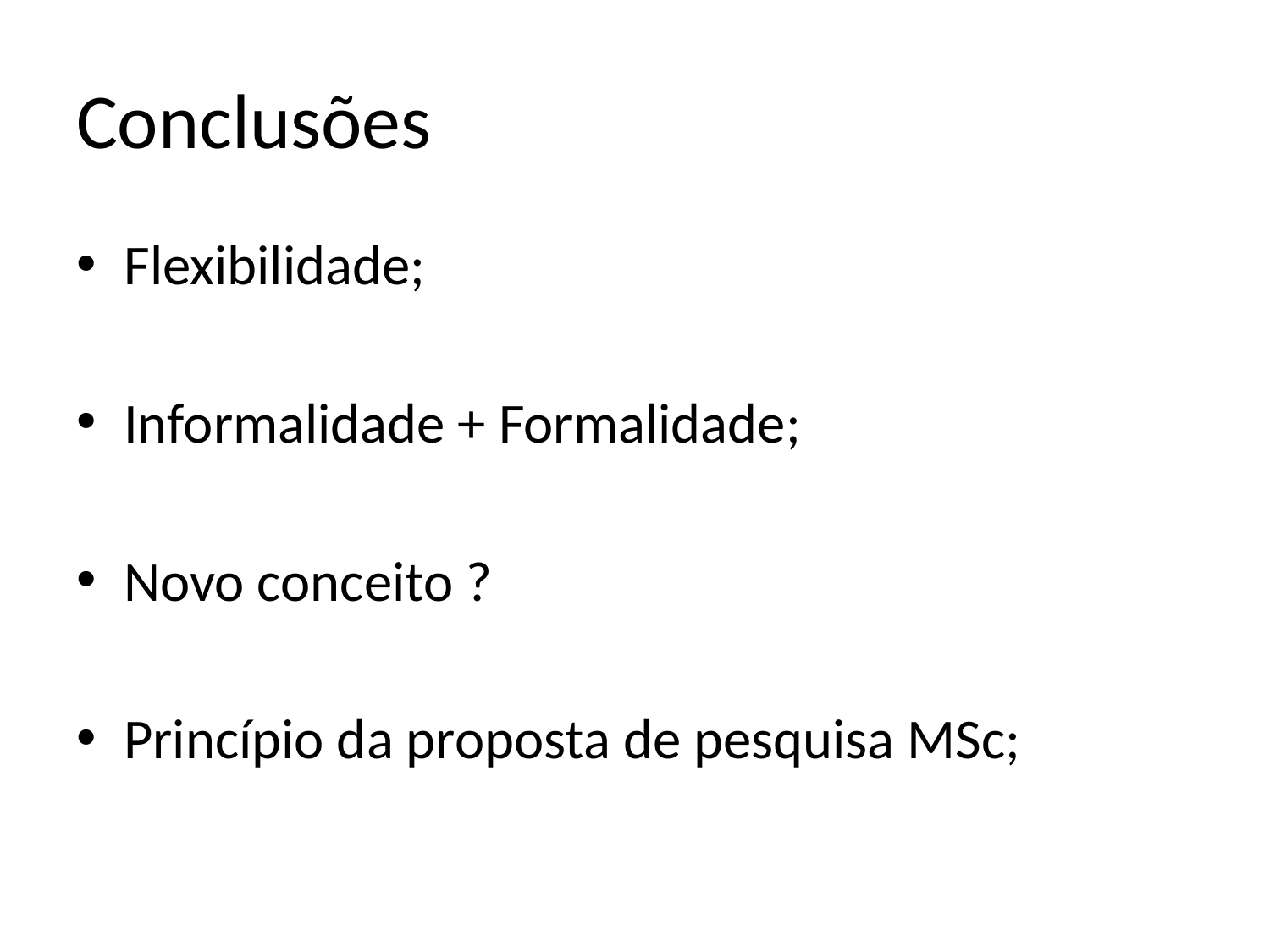

# Conclusões
Flexibilidade;

Informalidade + Formalidade;

Novo conceito ?

Princípio da proposta de pesquisa MSc;